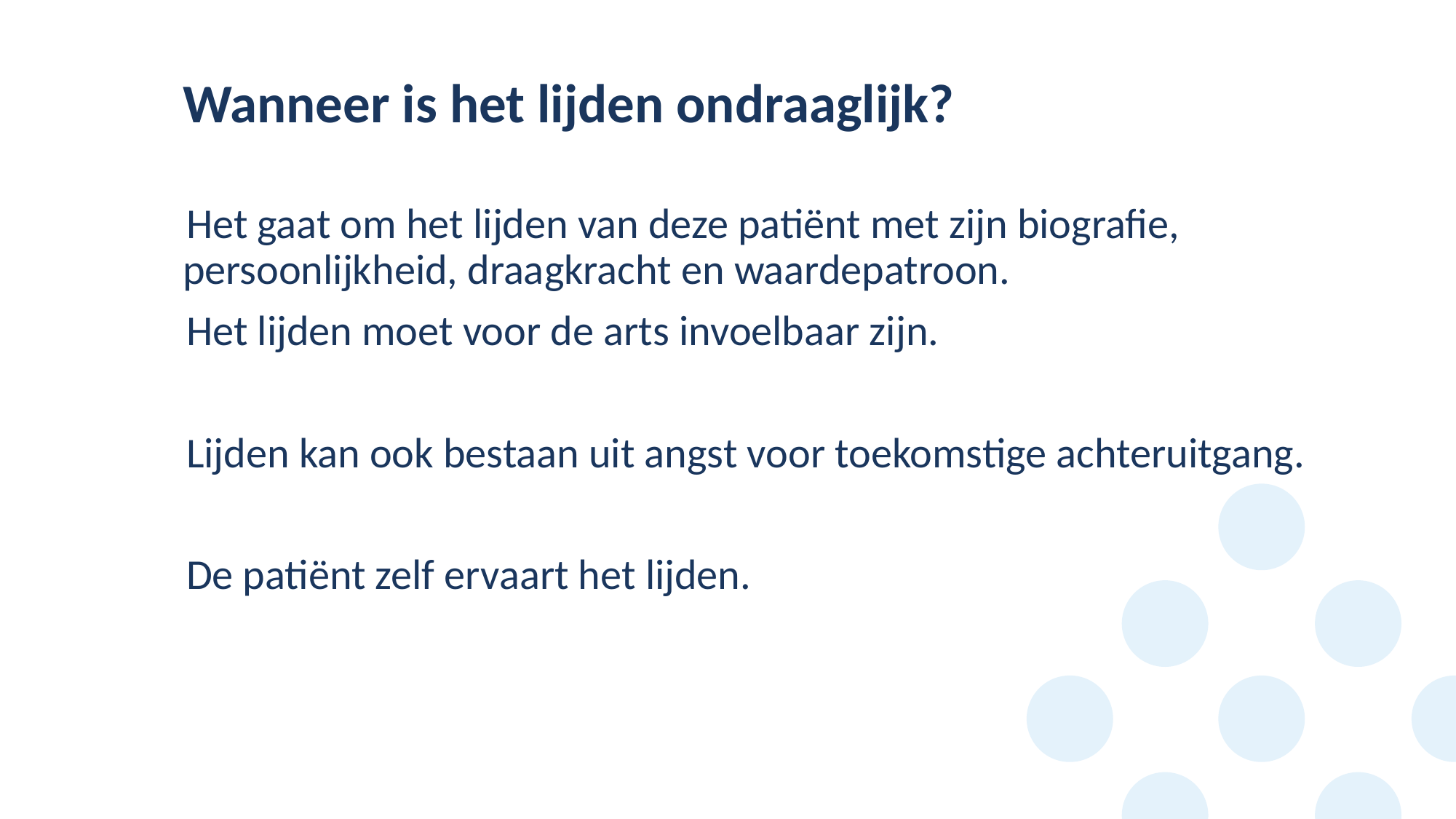

# Wanneer is het lijden ondraaglijk?
Het gaat om het lijden van deze patiënt met zijn biografie, persoonlijkheid, draagkracht en waardepatroon.
Het lijden moet voor de arts invoelbaar zijn.

Lijden kan ook bestaan uit angst voor toekomstige achteruitgang.

De patiënt zelf ervaart het lijden.